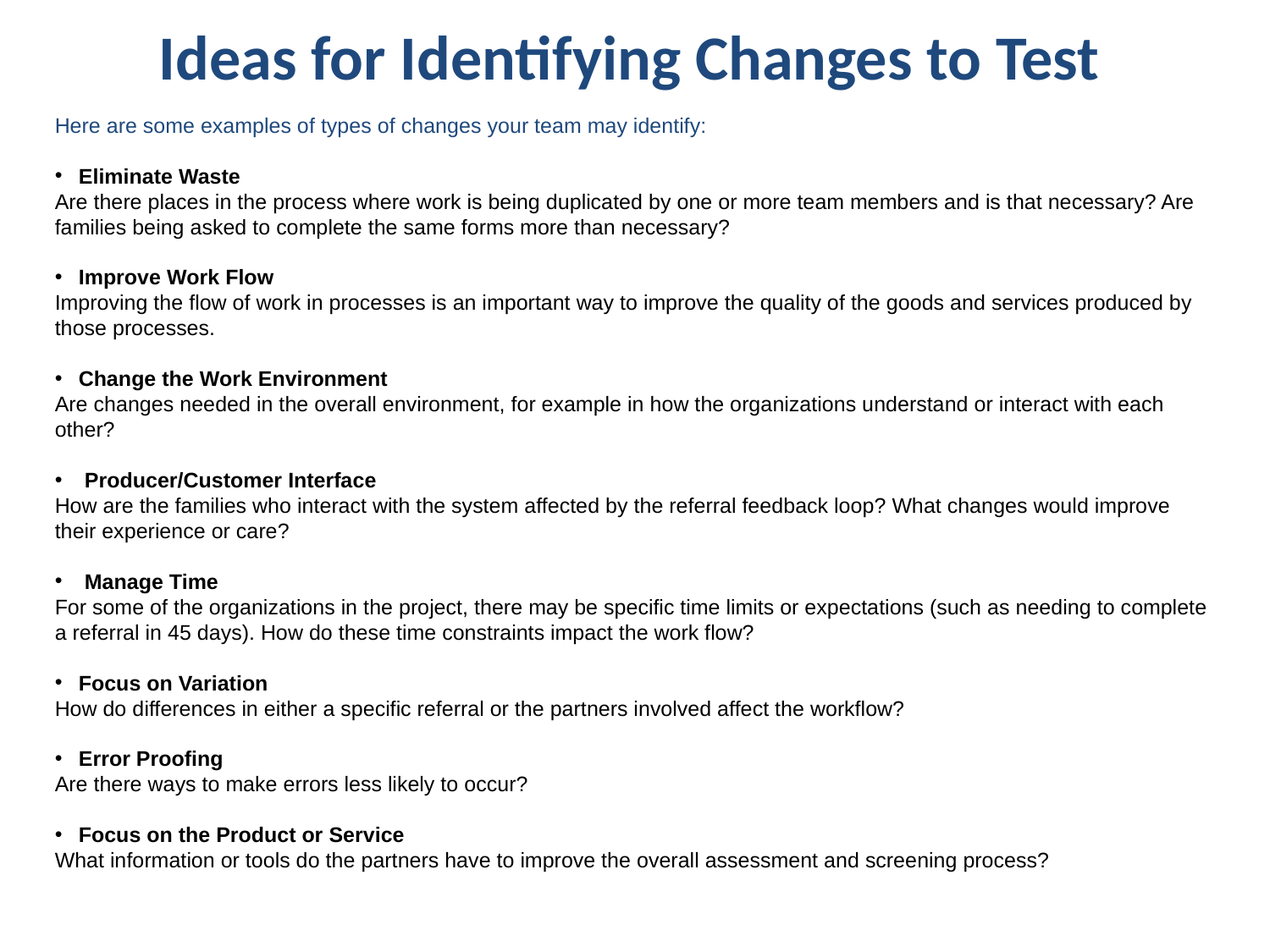

# Ideas for Identifying Changes to Test
Here are some examples of types of changes your team may identify:

Eliminate Waste
Are there places in the process where work is being duplicated by one or more team members and is that necessary? Are families being asked to complete the same forms more than necessary?

Improve Work Flow
Improving the flow of work in processes is an important way to improve the quality of the goods and services produced by those processes.

Change the Work Environment
Are changes needed in the overall environment, for example in how the organizations understand or interact with each other?

 Producer/Customer Interface
How are the families who interact with the system affected by the referral feedback loop? What changes would improve their experience or care?

 Manage Time
For some of the organizations in the project, there may be specific time limits or expectations (such as needing to complete a referral in 45 days). How do these time constraints impact the work flow?

Focus on Variation
How do differences in either a specific referral or the partners involved affect the workflow?

Error Proofing
Are there ways to make errors less likely to occur?

Focus on the Product or Service
What information or tools do the partners have to improve the overall assessment and screening process?